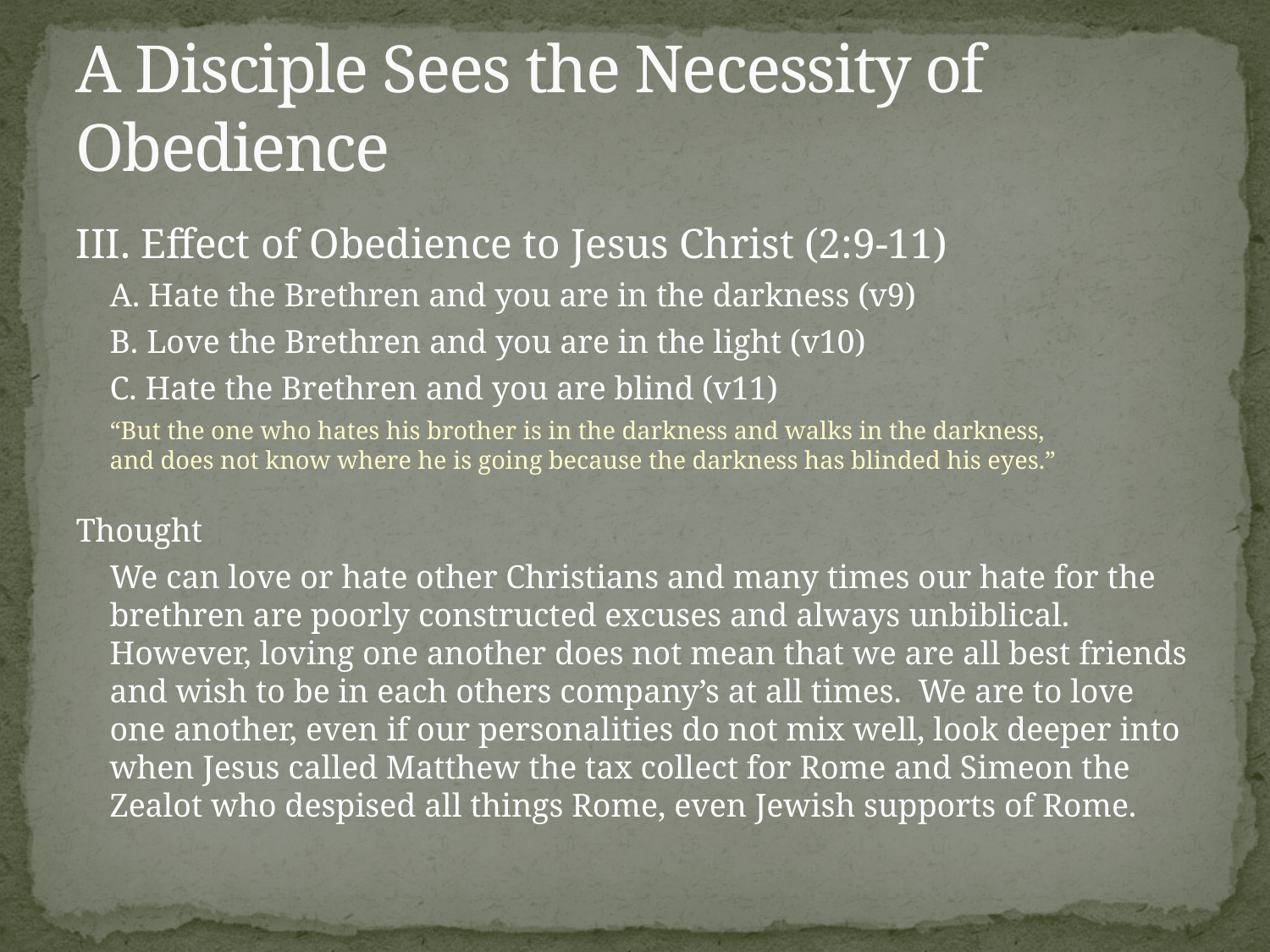

# A Disciple Sees the Necessity of Obedience
III. Effect of Obedience to Jesus Christ (2:9-11)
	A. Hate the Brethren and you are in the darkness (v9)
	B. Love the Brethren and you are in the light (v10)
	C. Hate the Brethren and you are blind (v11)
		“But the one who hates his brother is in the darkness and walks in the darkness, 	and does not know where he is going because the darkness has blinded his eyes.”

Thought
	We can love or hate other Christians and many times our hate for the brethren are poorly constructed excuses and always unbiblical.  However, loving one another does not mean that we are all best friends and wish to be in each others company’s at all times.  We are to love one another, even if our personalities do not mix well, look deeper into when Jesus called Matthew the tax collect for Rome and Simeon the Zealot who despised all things Rome, even Jewish supports of Rome.